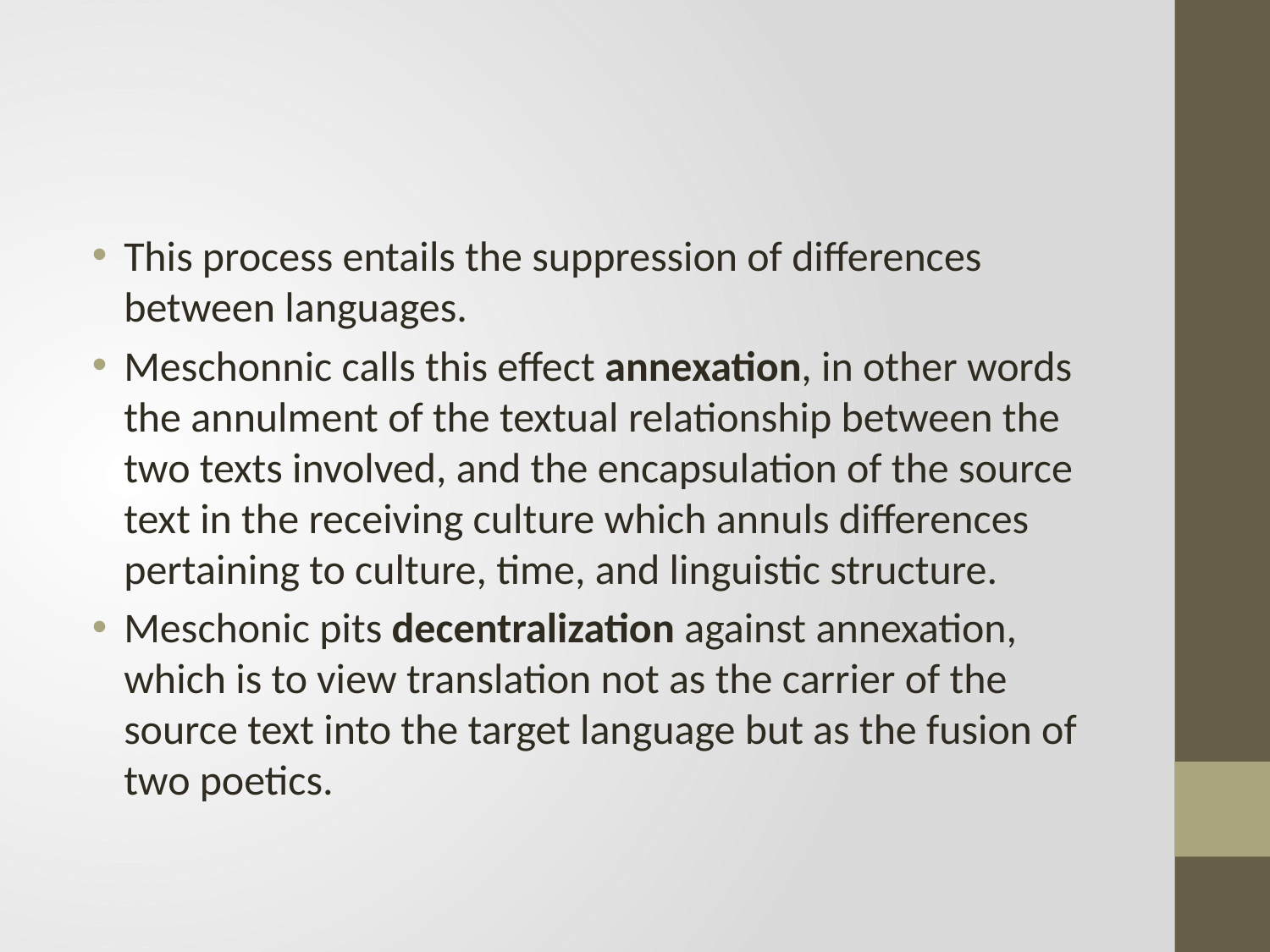

#
This process entails the suppression of differences between languages.
Meschonnic calls this effect annexation, in other words the annulment of the textual relationship between the two texts involved, and the encapsulation of the source text in the receiving culture which annuls differences pertaining to culture, time, and linguistic structure.
Meschonic pits decentralization against annexation, which is to view translation not as the carrier of the source text into the target language but as the fusion of two poetics.